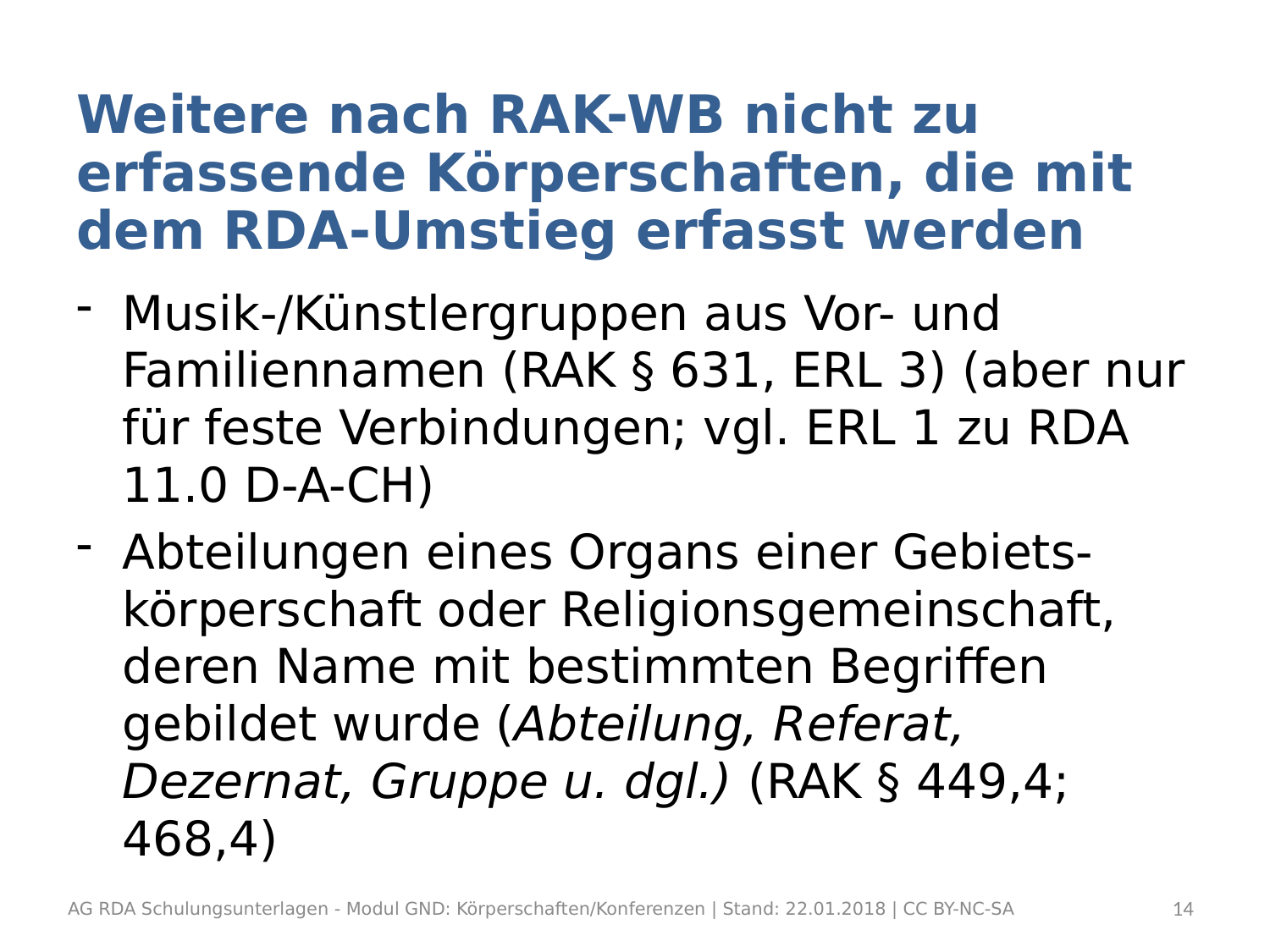

# Weitere nach RAK-WB nicht zu erfassende Körperschaften, die mit dem RDA-Umstieg erfasst werden
Musik-/Künstlergruppen aus Vor- und Familiennamen (RAK § 631, ERL 3) (aber nur für feste Verbindungen; vgl. ERL 1 zu RDA 11.0 D-A-CH)
Abteilungen eines Organs einer Gebiets-körperschaft oder Religionsgemeinschaft, deren Name mit bestimmten Begriffen gebildet wurde (Abteilung, Referat, Dezernat, Gruppe u. dgl.) (RAK § 449,4; 468,4)

AG RDA Schulungsunterlagen - Modul GND: Körperschaften/Konferenzen | Stand: 22.01.2018 | CC BY-NC-SA
14